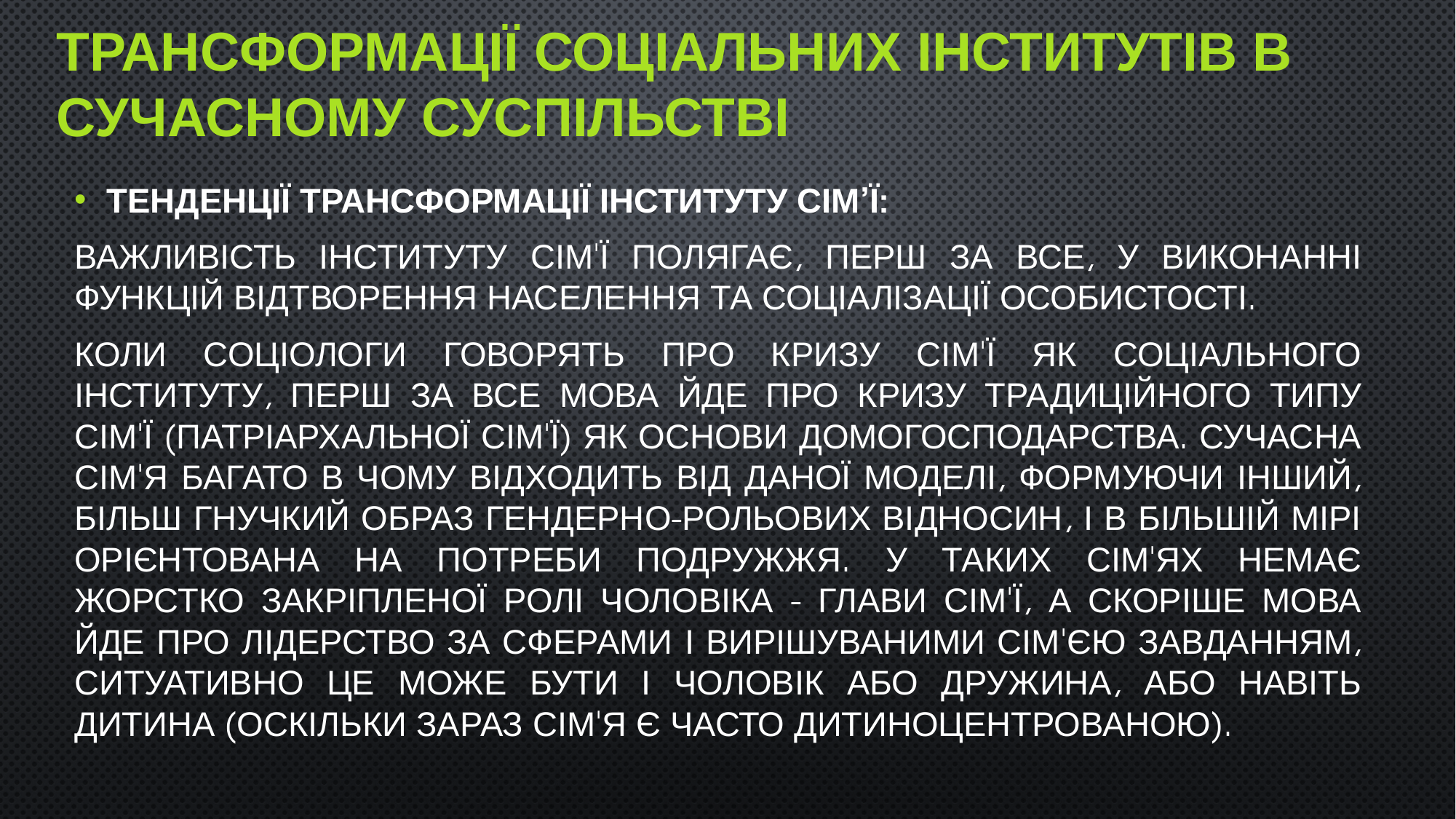

# Трансформації соціальних інститутів в сучасному суспільстві
Тенденції трансформації інституту сім’ї:
Важливість інституту сім'ї полягає, перш за все, у виконанні функцій відтворення населення та соціалізації особистості.
Коли соціологи говорять про кризу сім'ї як соціального інституту, перш за все мова йде про кризу традиційного типу сім'ї (патріархальної сім'ї) як основи домогосподарства. Сучасна сім'я багато в чому відходить від даної моделі, формуючи інший, більш гнучкий образ гендерно-рольових відносин, і в більшій мірі орієнтована на потреби подружжя. У таких сім'ях немає жорстко закріпленої ролі чоловіка - глави сім'ї, а скоріше мова йде про лідерство за сферами і вирішуваними сім'єю завданням, ситуативно це може бути і чоловік або дружина, або навіть дитина (оскільки зараз сім'я є часто дитиноцентрованою).